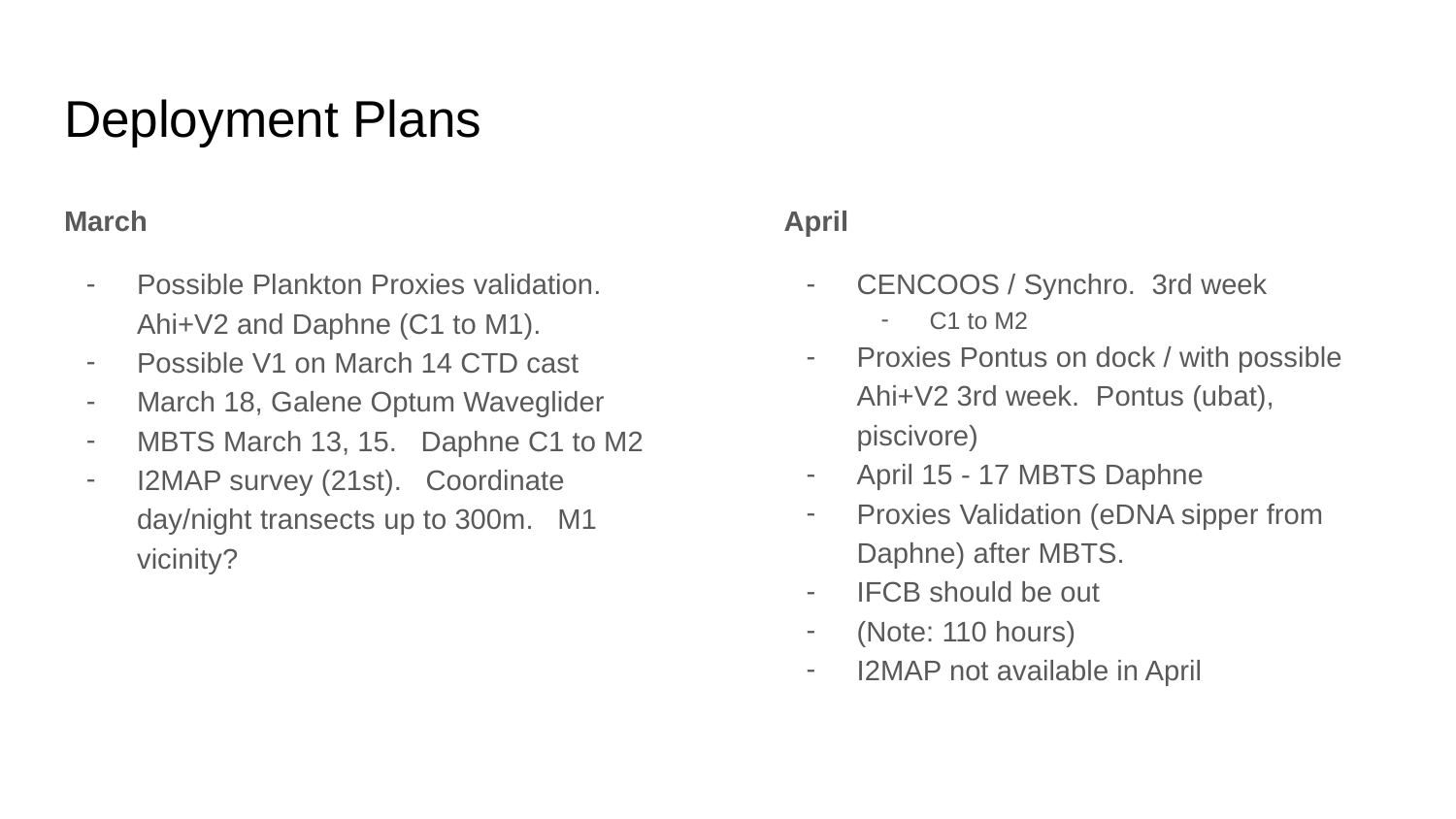

# Deployment Plans
March
Possible Plankton Proxies validation.   Ahi+V2 and Daphne (C1 to M1).
Possible V1 on March 14 CTD cast
March 18, Galene Optum Waveglider
MBTS March 13, 15.   Daphne C1 to M2
I2MAP survey (21st).   Coordinate day/night transects up to 300m.   M1 vicinity?

April
CENCOOS / Synchro.  3rd week
C1 to M2
Proxies Pontus on dock / with possible Ahi+V2 3rd week.  Pontus (ubat), piscivore)
April 15 - 17 MBTS Daphne
Proxies Validation (eDNA sipper from Daphne) after MBTS.
IFCB should be out
(Note: 110 hours)
I2MAP not available in April